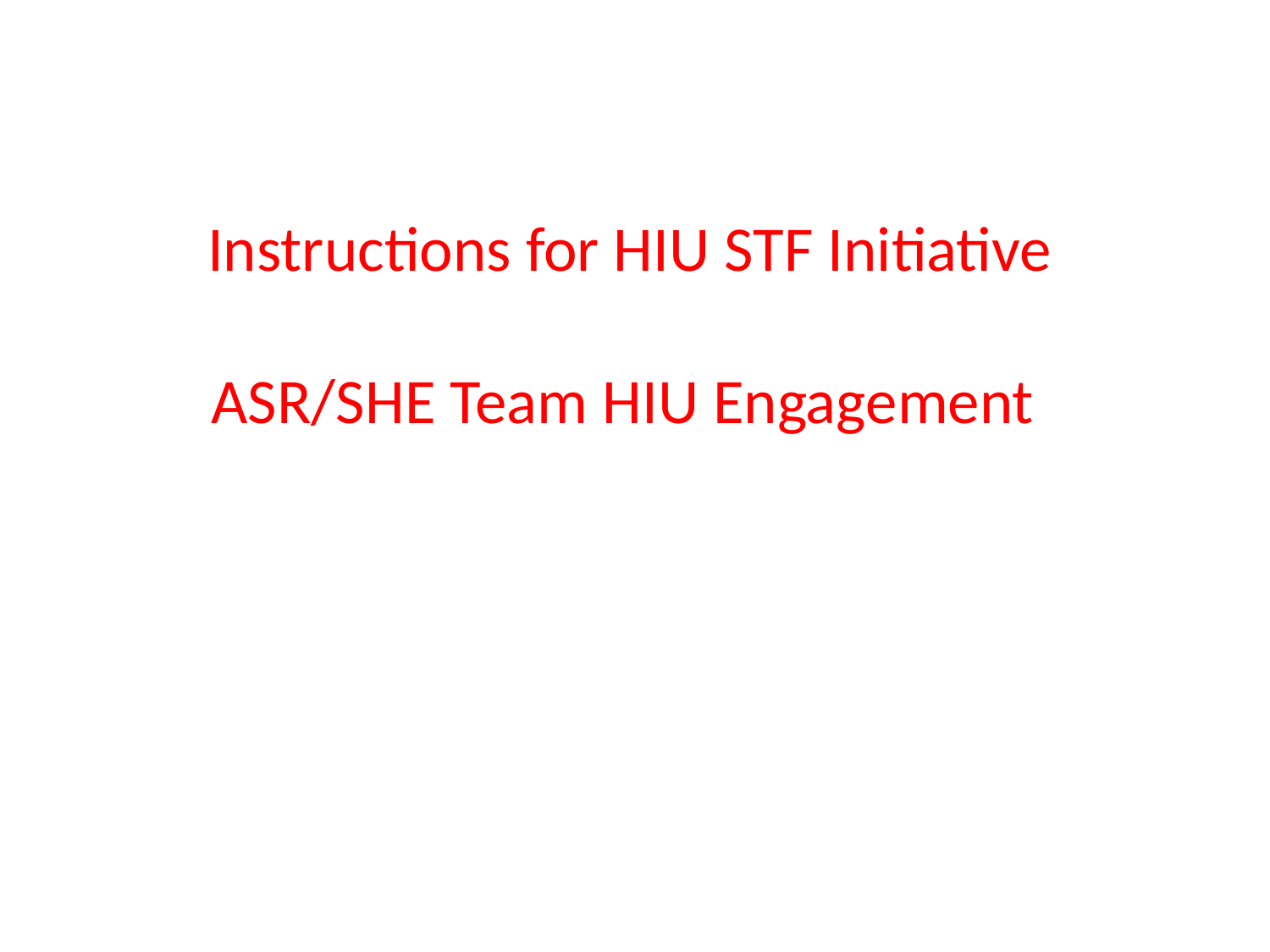

# Instructions for HIU STF Initiative ASR/SHE Team HIU Engagement